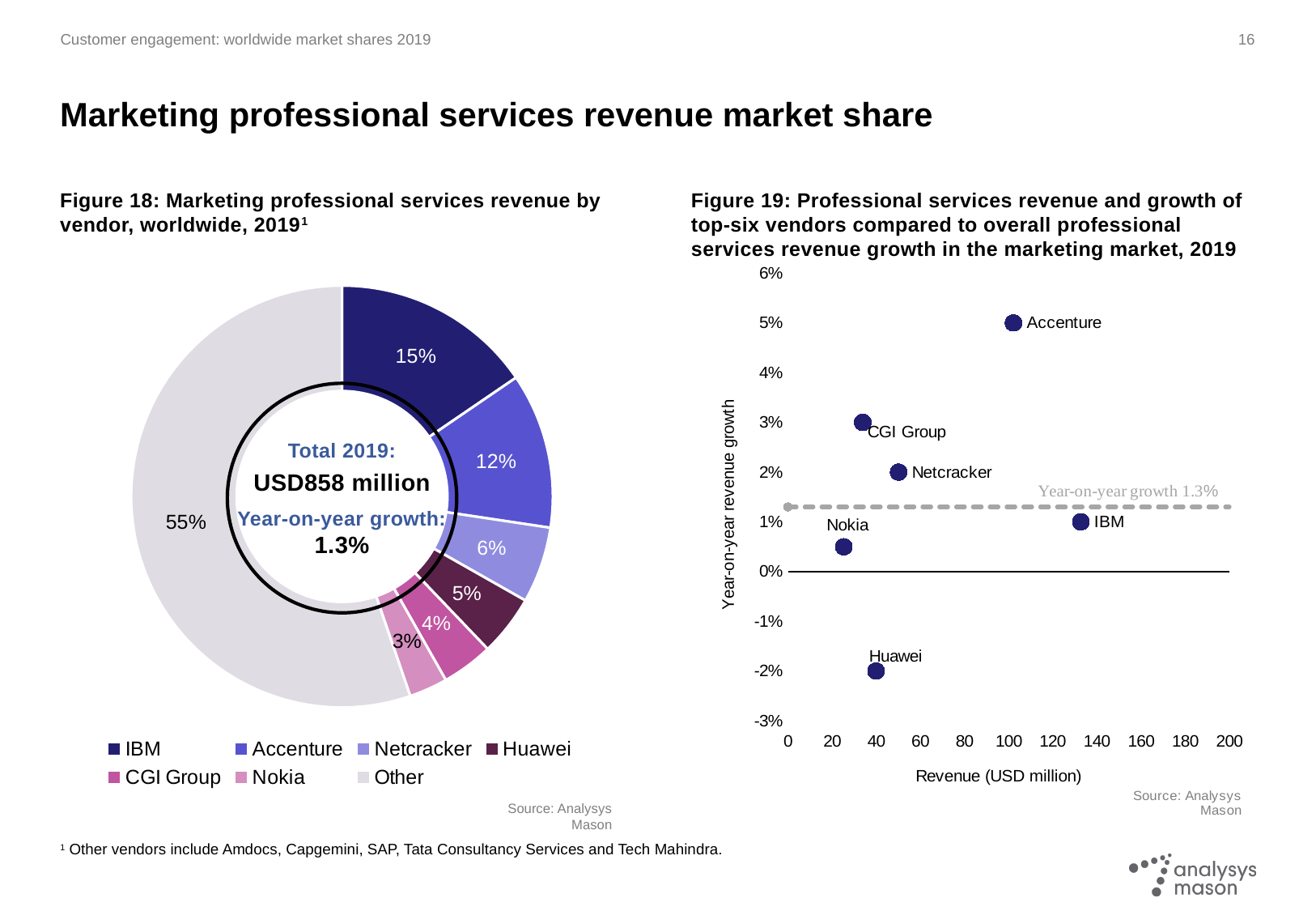

16
# Marketing professional services revenue market share
Figure 18: Marketing professional services revenue by vendor, worldwide, 20191
Figure 19: Professional services revenue and growth of top-six vendors compared to overall professional services revenue growth in the marketing market, 2019

### Chart

| Category | Product revenue (USD million) |
|---|---|
| IBM | 132.70867225 |
| Accenture | 102.17925899999999 |
| Netcracker | 50.142078 |
| Huawei | 39.90184537499999 |
| CGI Group | 33.861827418 |
| Nokia | 25.275412822499998 |
| Other | 474.2113691053319 |

### Chart

| Category | Year-on-year revenue growth |  |
|---|---|---|
Total 2019:
USD858 million
Year-on-year growth:
1.3%
Source: Analysys Mason
1 Other vendors include Amdocs, Capgemini, SAP, Tata Consultancy Services and Tech Mahindra.